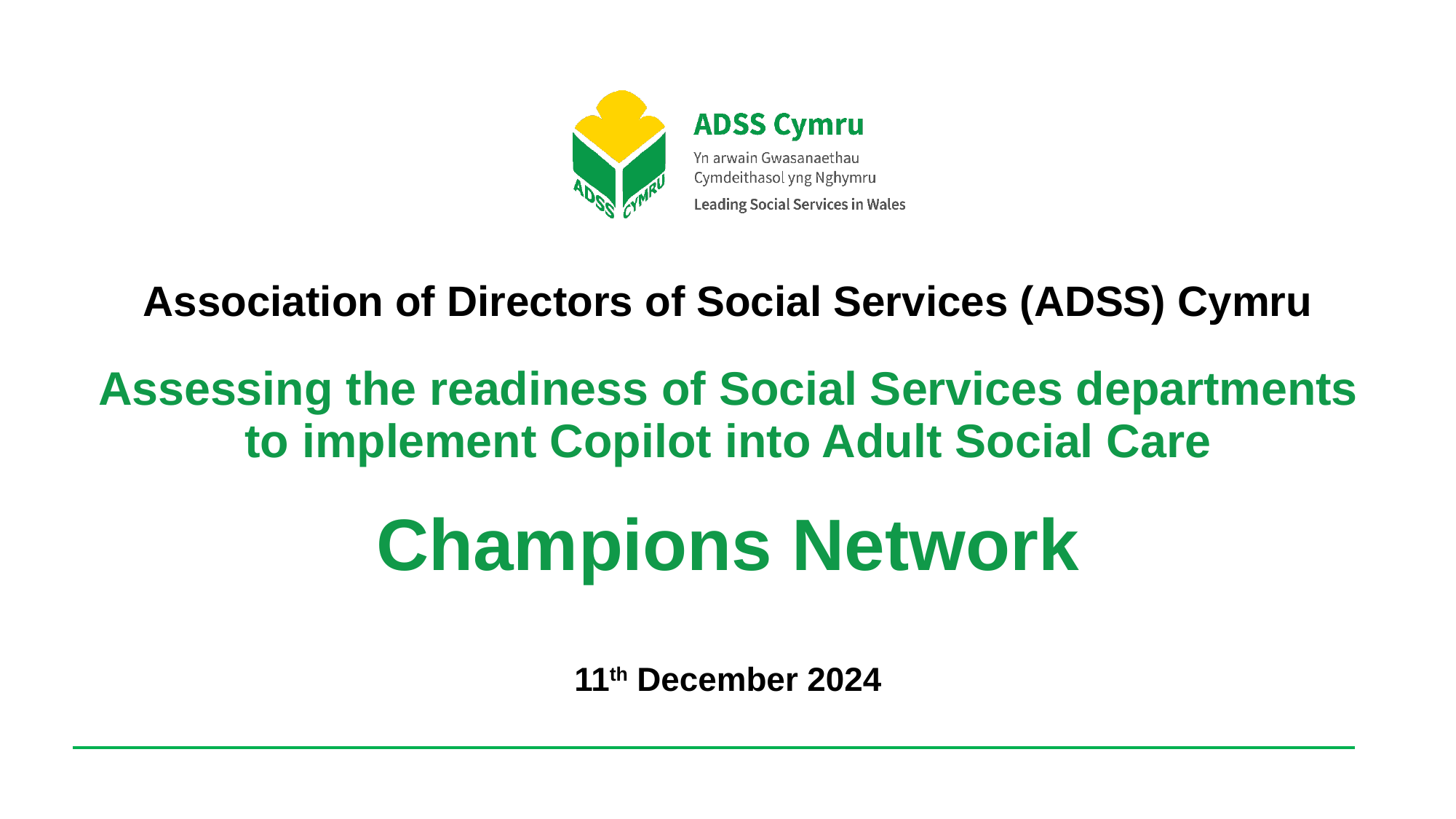

Association of Directors of Social Services (ADSS) Cymru
Assessing the readiness of Social Services departments
to implement Copilot into Adult Social Care
Champions Network
11th December 2024